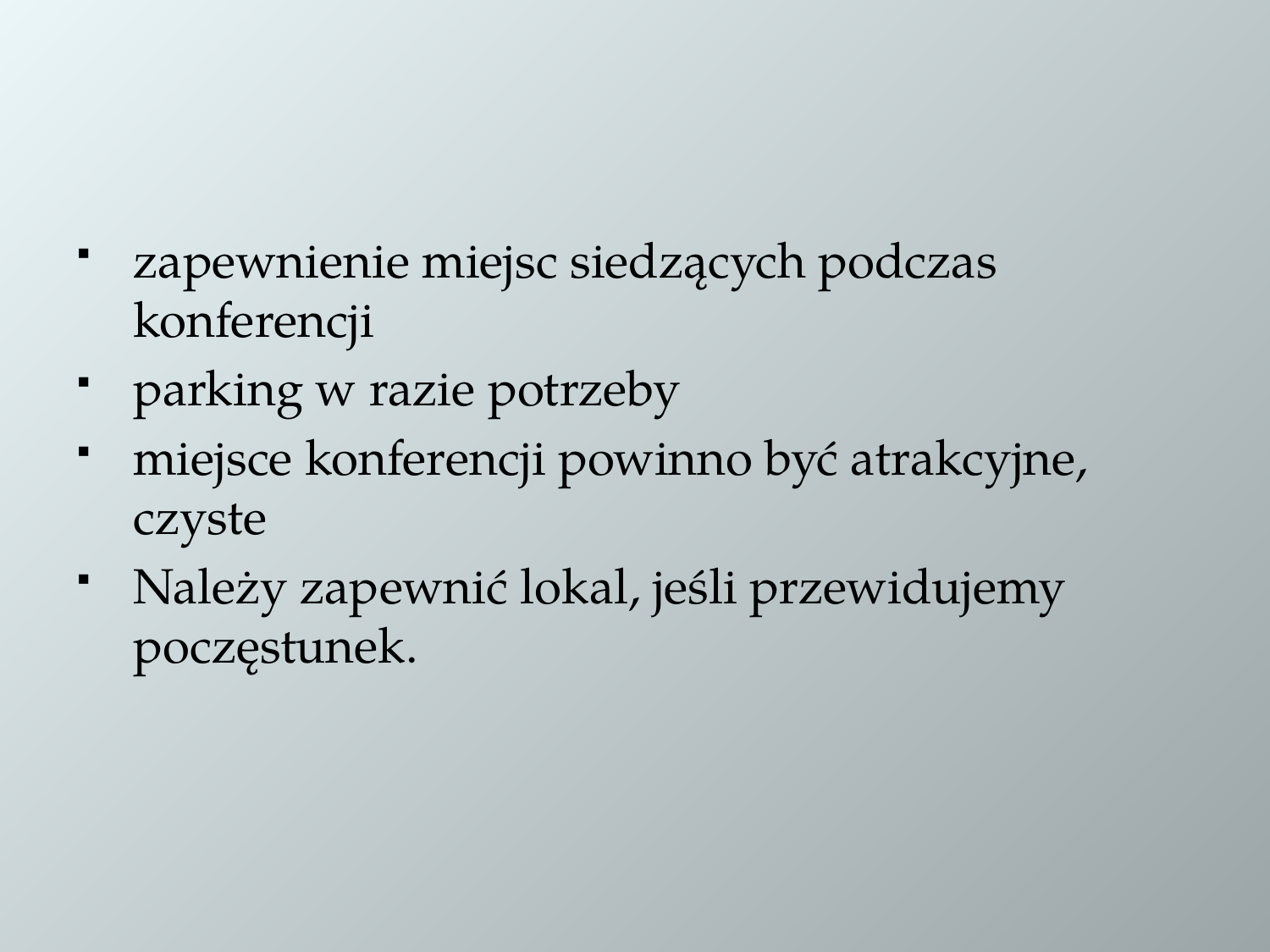

#
zapewnienie miejsc siedzących podczas konferencji
parking w razie potrzeby
miejsce konferencji powinno być atrakcyjne, czyste
Należy zapewnić lokal, jeśli przewidujemy poczęstunek.